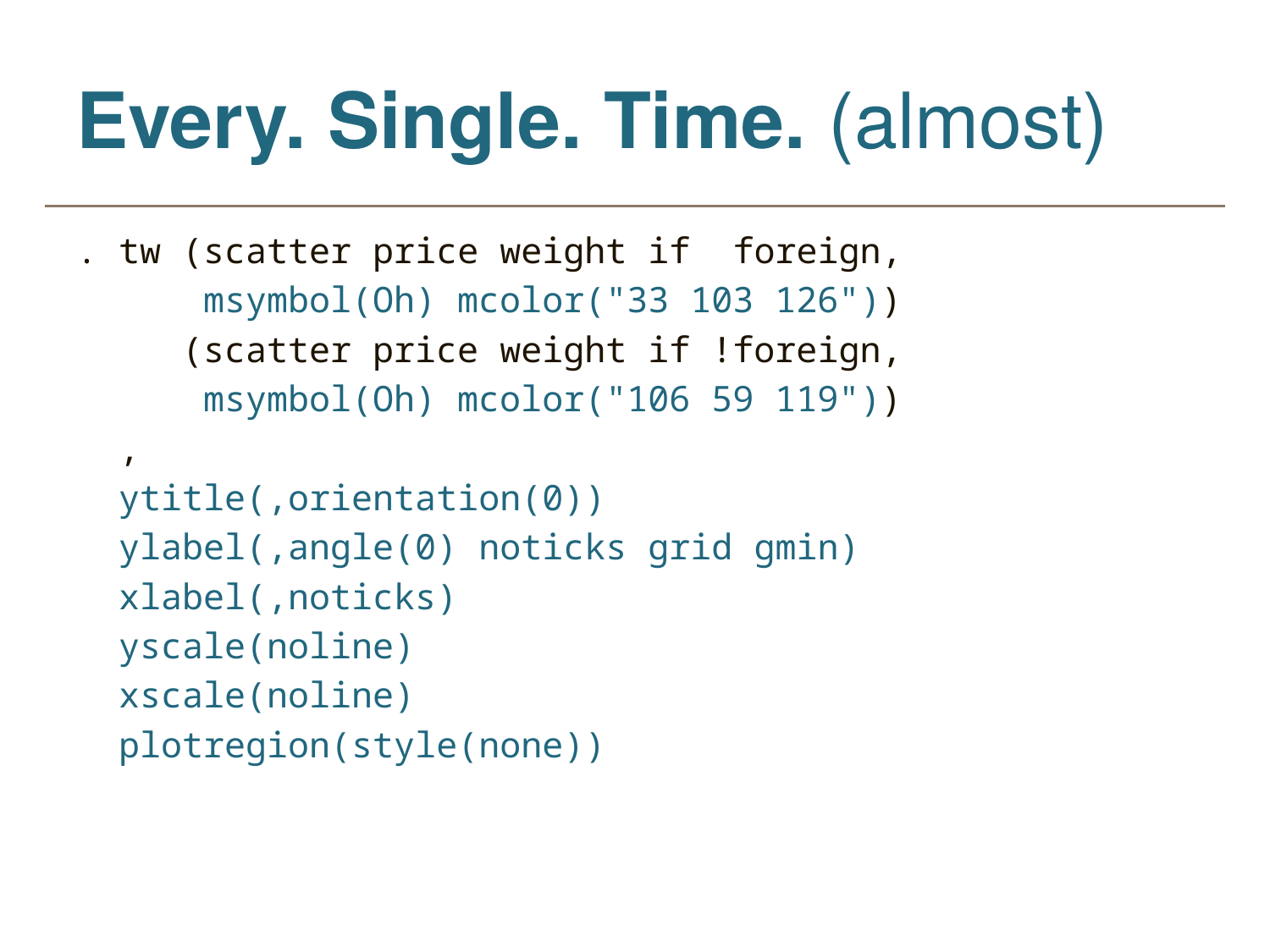

# Every. Single. Time. (almost)
. tw (scatter price weight if  foreign,
      msymbol(Oh) mcolor("33 103 126"))
     (scatter price weight if !foreign,
      msymbol(Oh) mcolor("106 59 119"))
  ,
  ytitle(,orientation(0))
  ylabel(,angle(0) noticks grid gmin)
  xlabel(,noticks)
  yscale(noline)
  xscale(noline)
  plotregion(style(none))